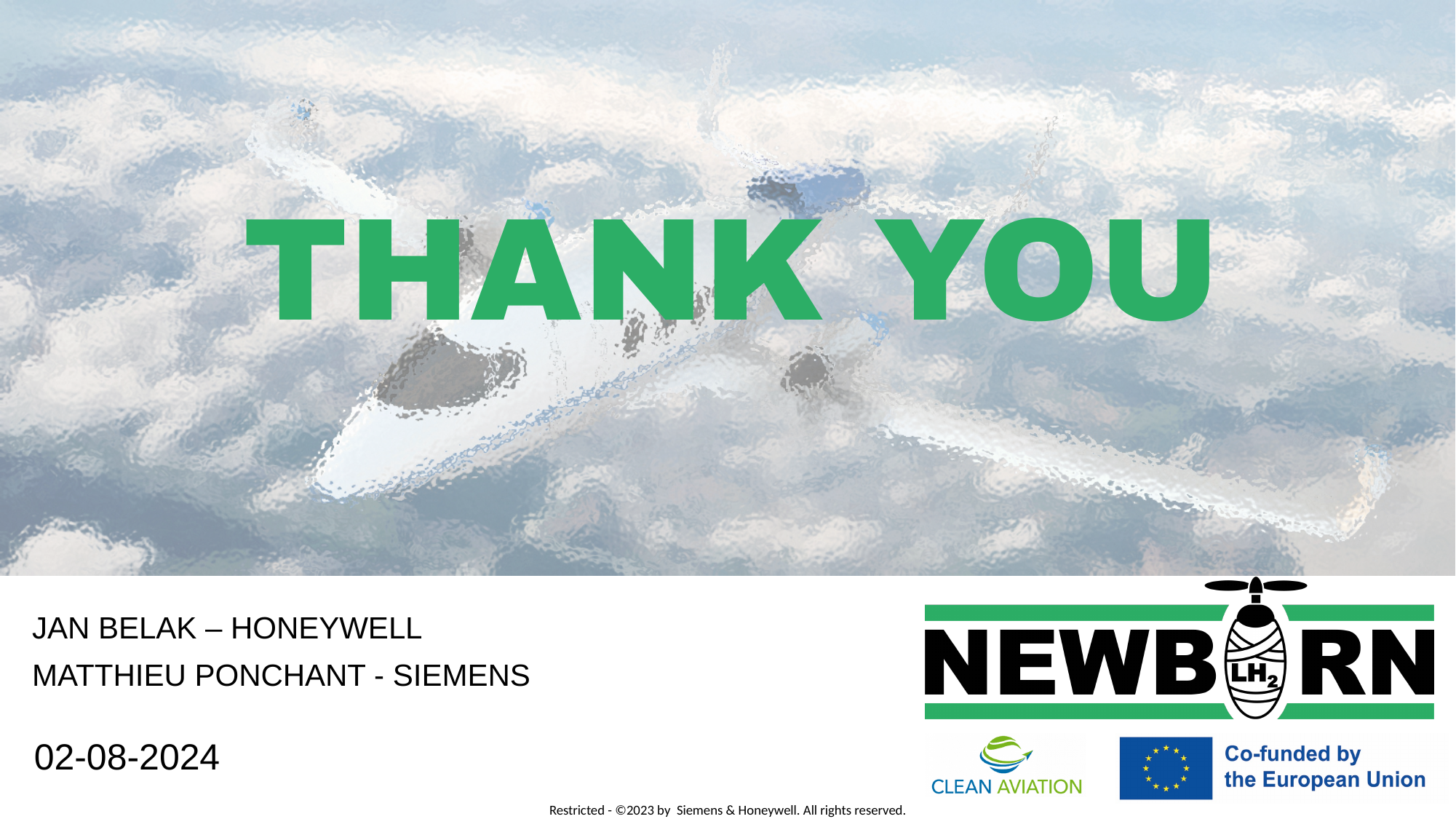

# Thank you
Jan Belak – Honeywell
Matthieu Ponchant - Siemens
02-08-2024